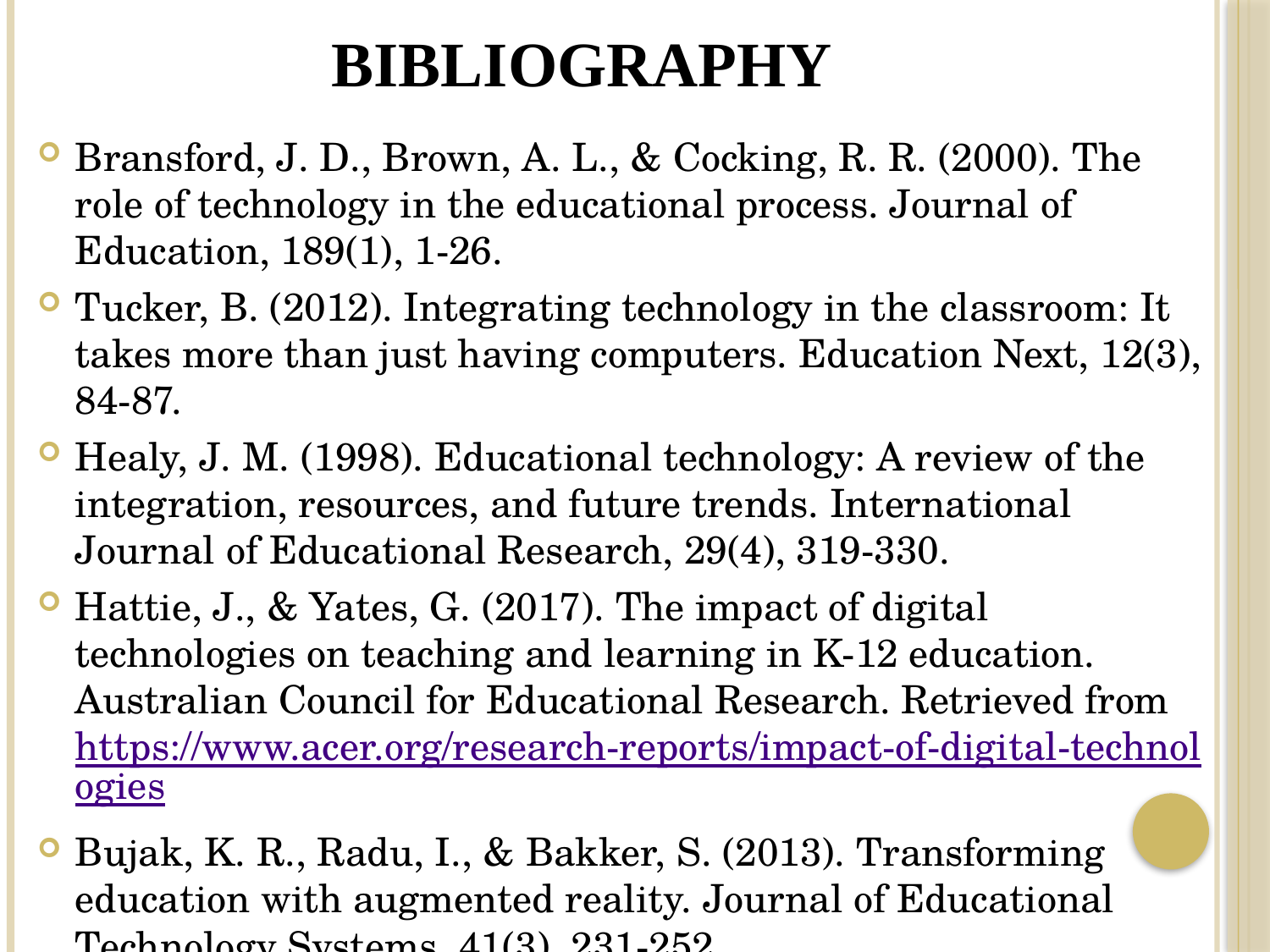

# bibliography
Bransford, J. D., Brown, A. L., & Cocking, R. R. (2000). The role of technology in the educational process. Journal of Education, 189(1), 1-26.
Tucker, B. (2012). Integrating technology in the classroom: It takes more than just having computers. Education Next, 12(3), 84-87.
Healy, J. M. (1998). Educational technology: A review of the integration, resources, and future trends. International Journal of Educational Research, 29(4), 319-330.
Hattie, J., & Yates, G. (2017). The impact of digital technologies on teaching and learning in K-12 education. Australian Council for Educational Research. Retrieved from https://www.acer.org/research-reports/impact-of-digital-technologies
Bujak, K. R., Radu, I., & Bakker, S. (2013). Transforming education with augmented reality. Journal of Educational Technology Systems, 41(3), 231-252.